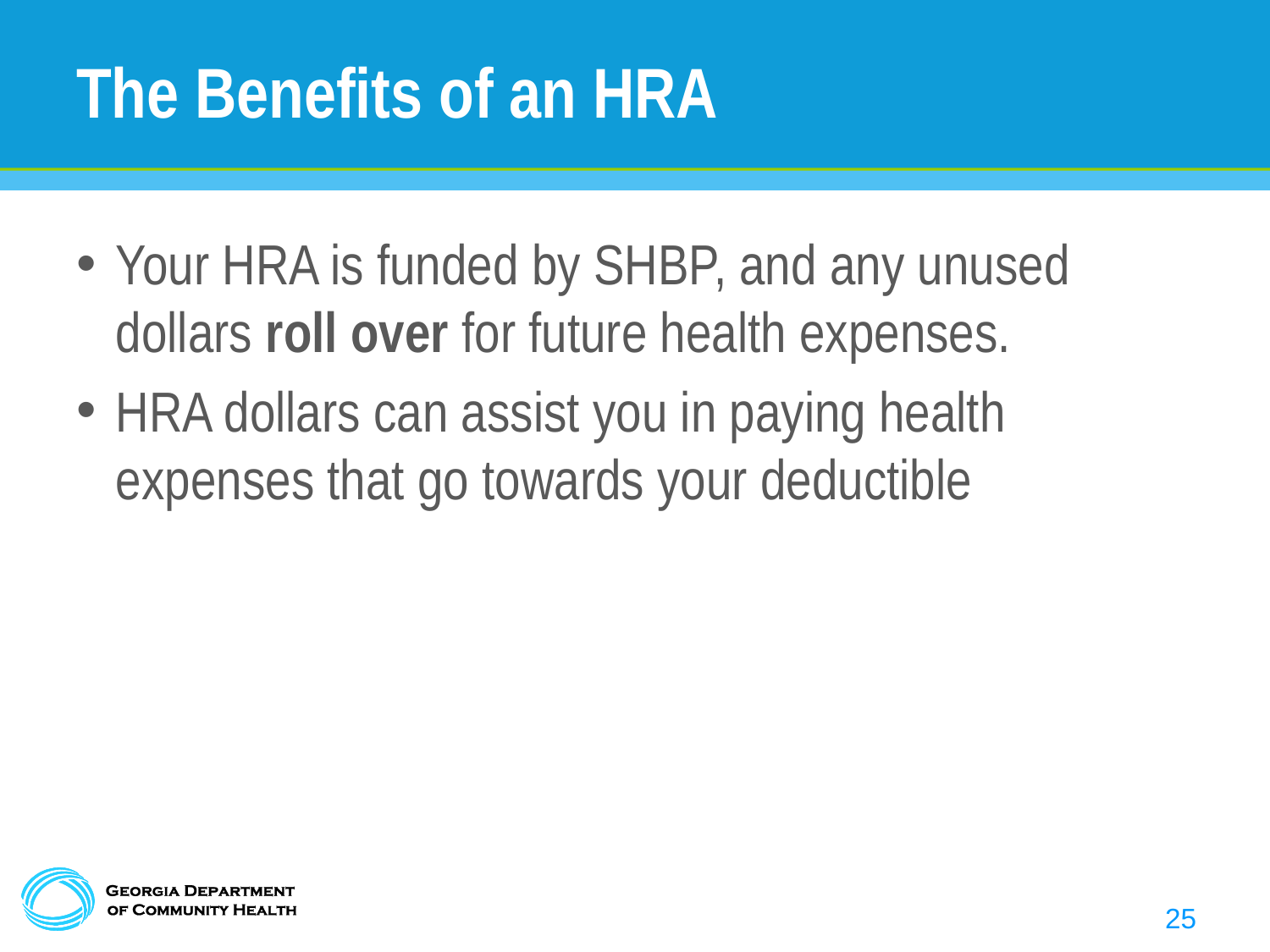

# The Benefits of an HRA
Your HRA is funded by SHBP, and any unused dollars roll over for future health expenses.
HRA dollars can assist you in paying health expenses that go towards your deductible